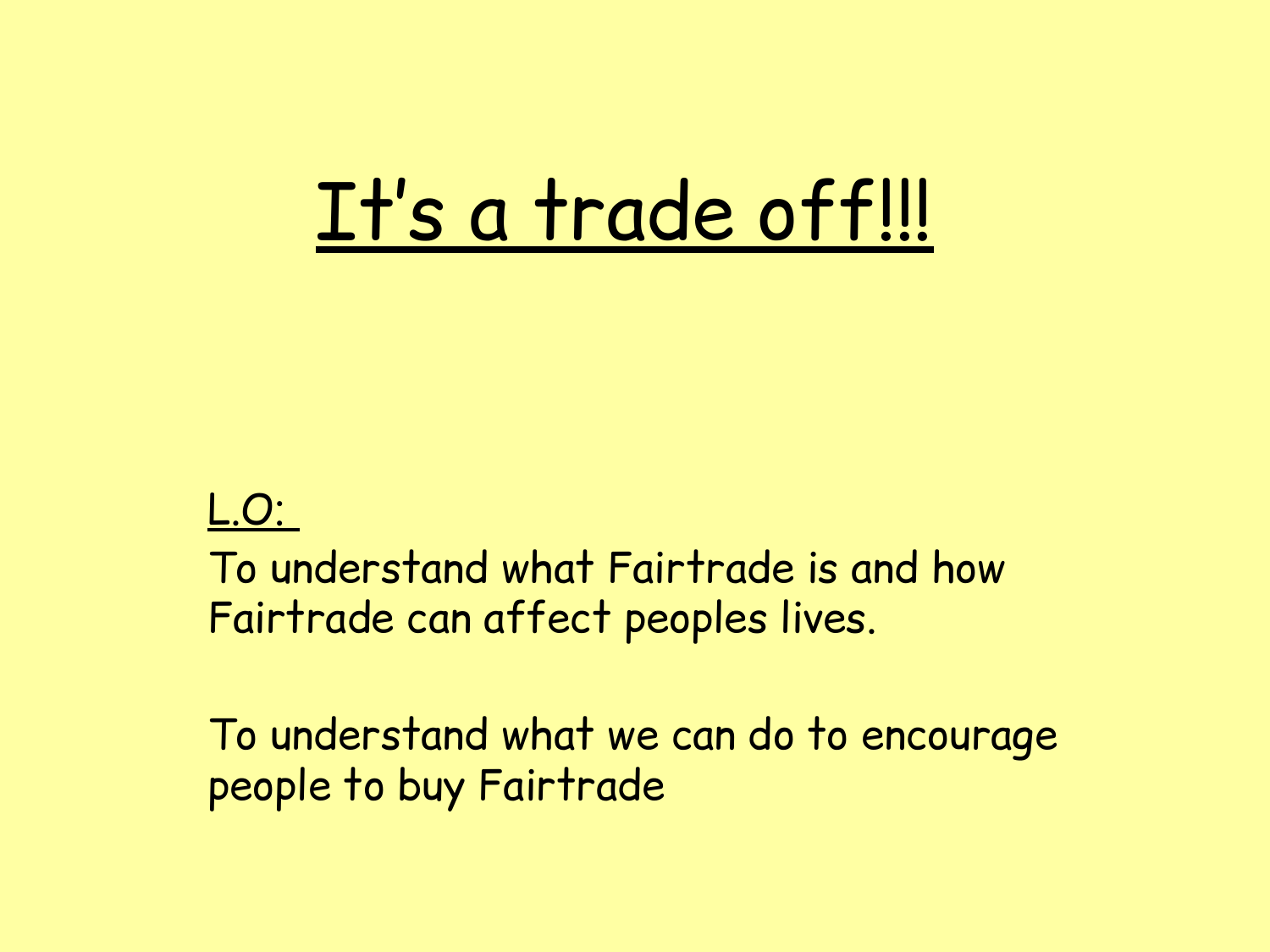

# It’s a trade off!!!
L.O:
To understand what Fairtrade is and how Fairtrade can affect peoples lives.

To understand what we can do to encourage people to buy Fairtrade